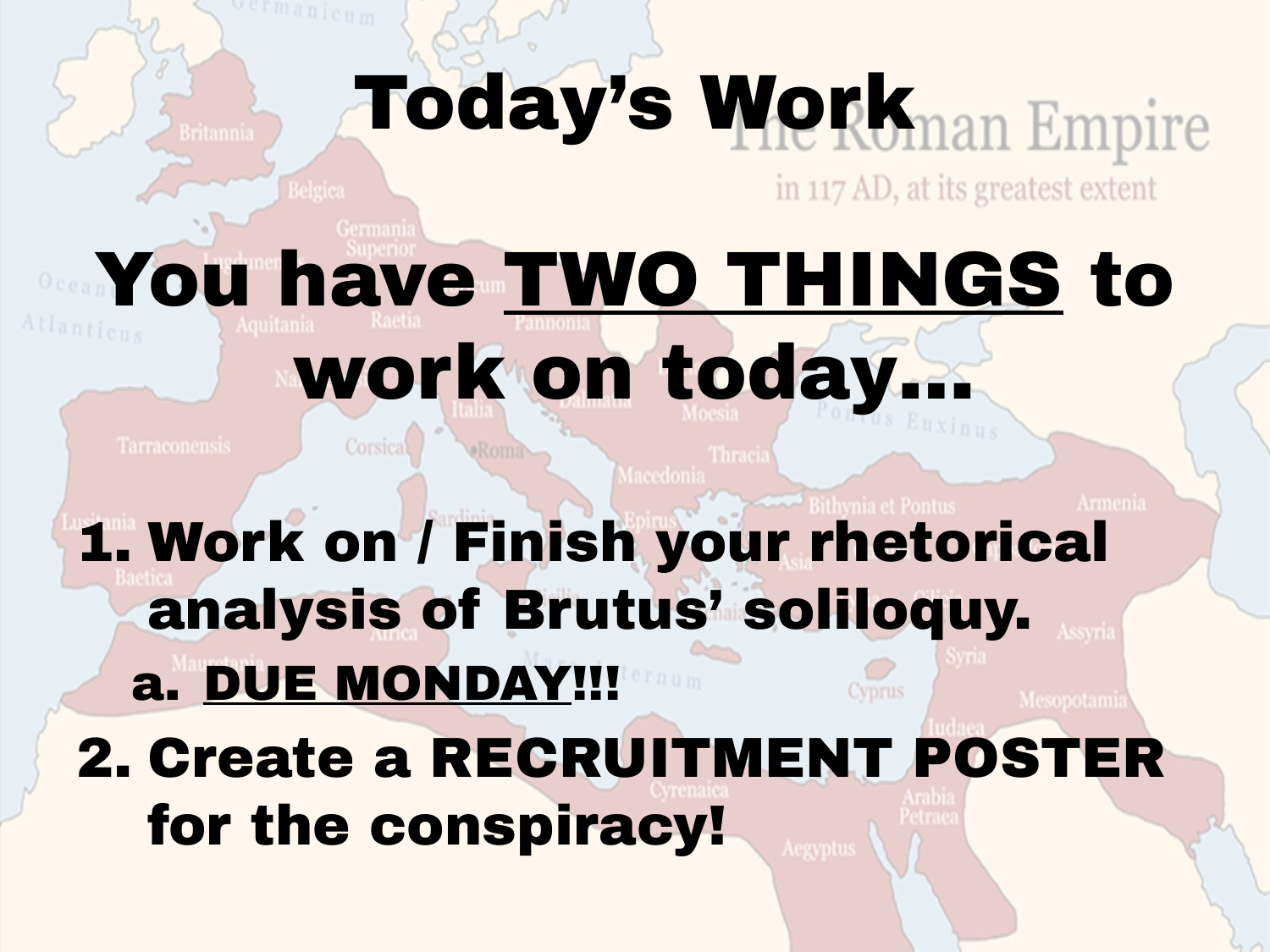

# Today’s Work
You have TWO THINGS to work on today…

Work on / Finish your rhetorical analysis of Brutus’ soliloquy.
DUE MONDAY!!!
Create a RECRUITMENT POSTER for the conspiracy!